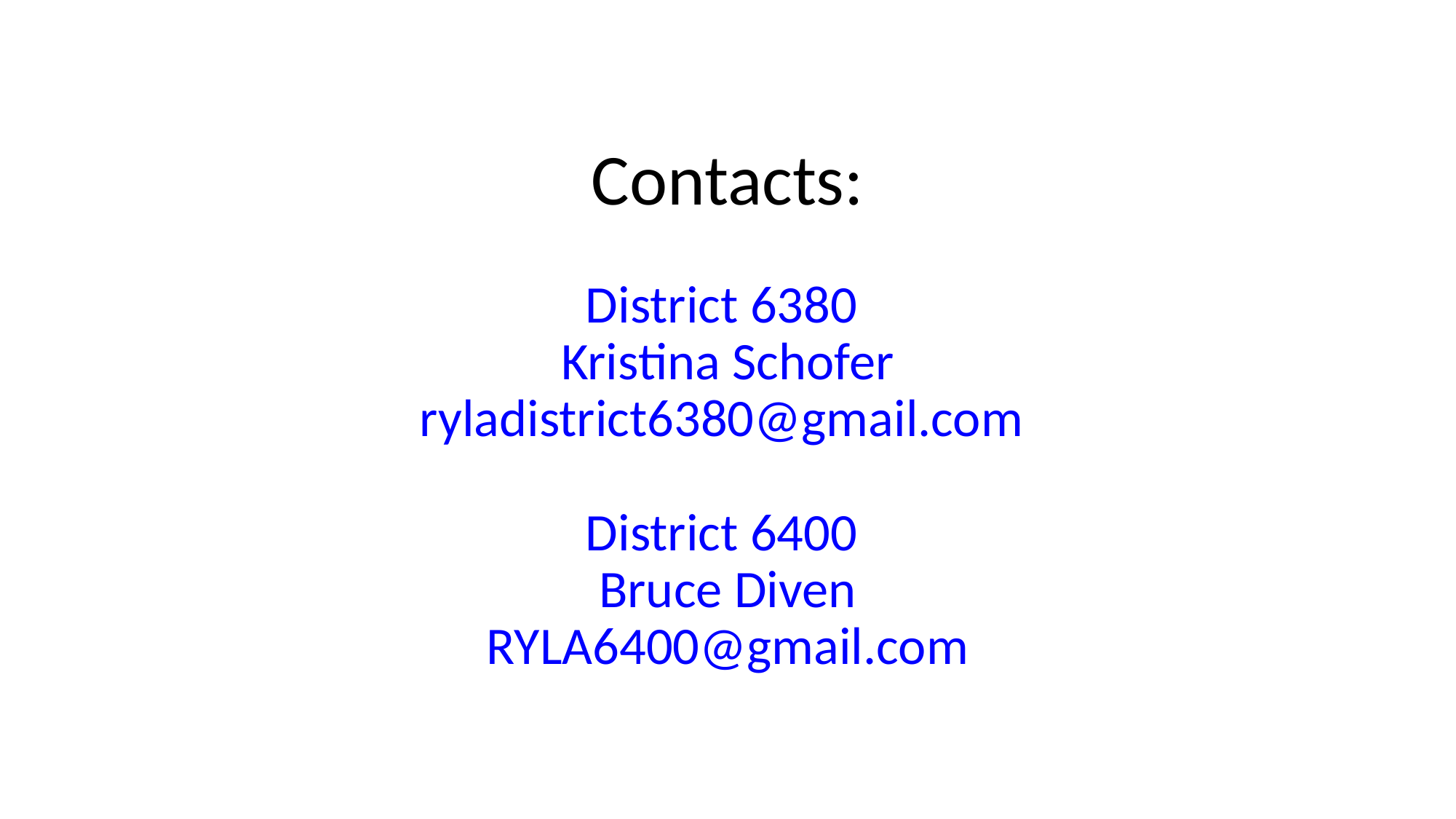

# Contacts:

District 6380
Kristina Schofer
ryladistrict6380@gmail.com

District 6400
Bruce Diven
RYLA6400@gmail.com